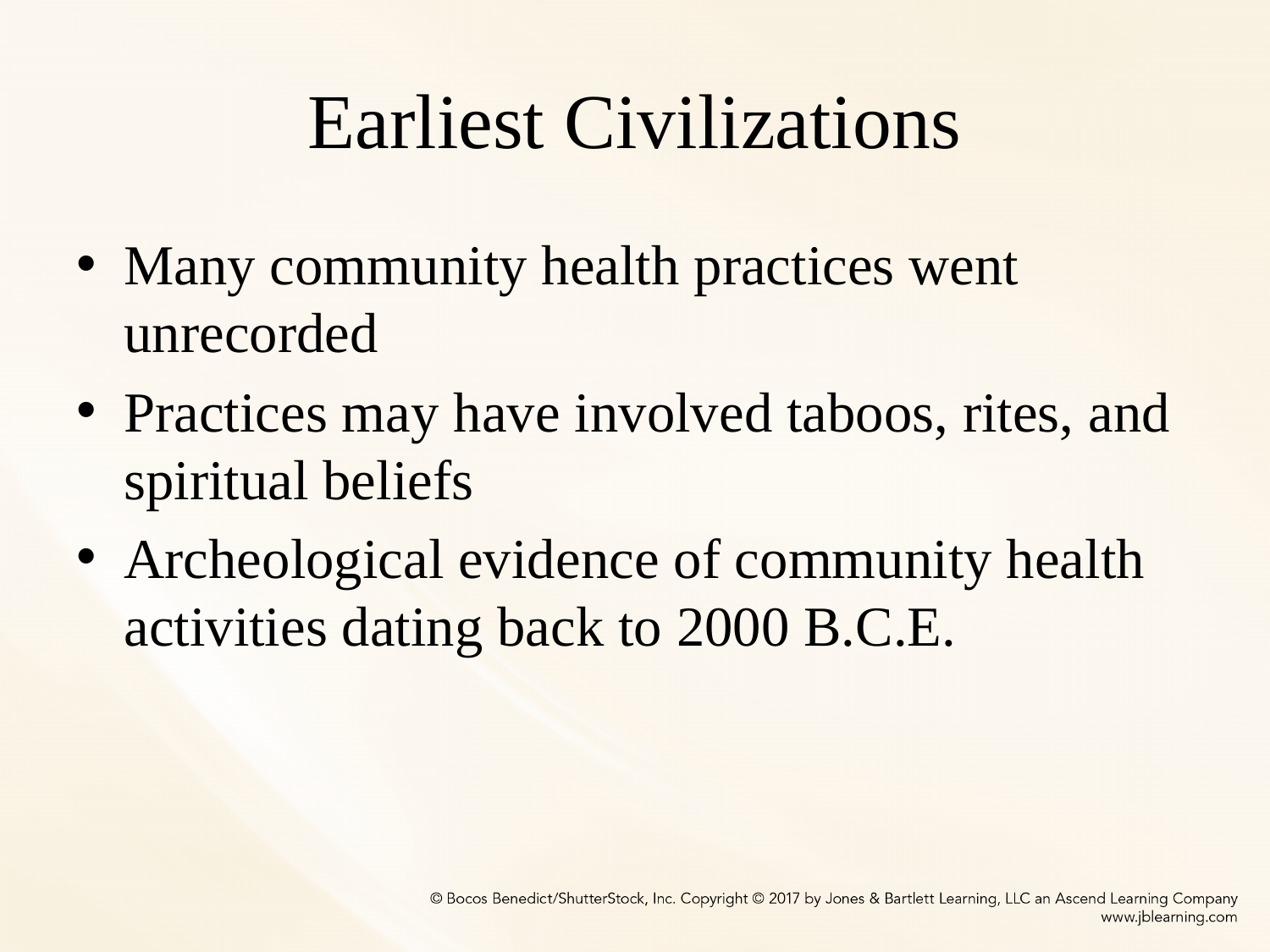

# Earliest Civilizations
Many community health practices went unrecorded
Practices may have involved taboos, rites, and spiritual beliefs
Archeological evidence of community health activities dating back to 2000 B.C.E.